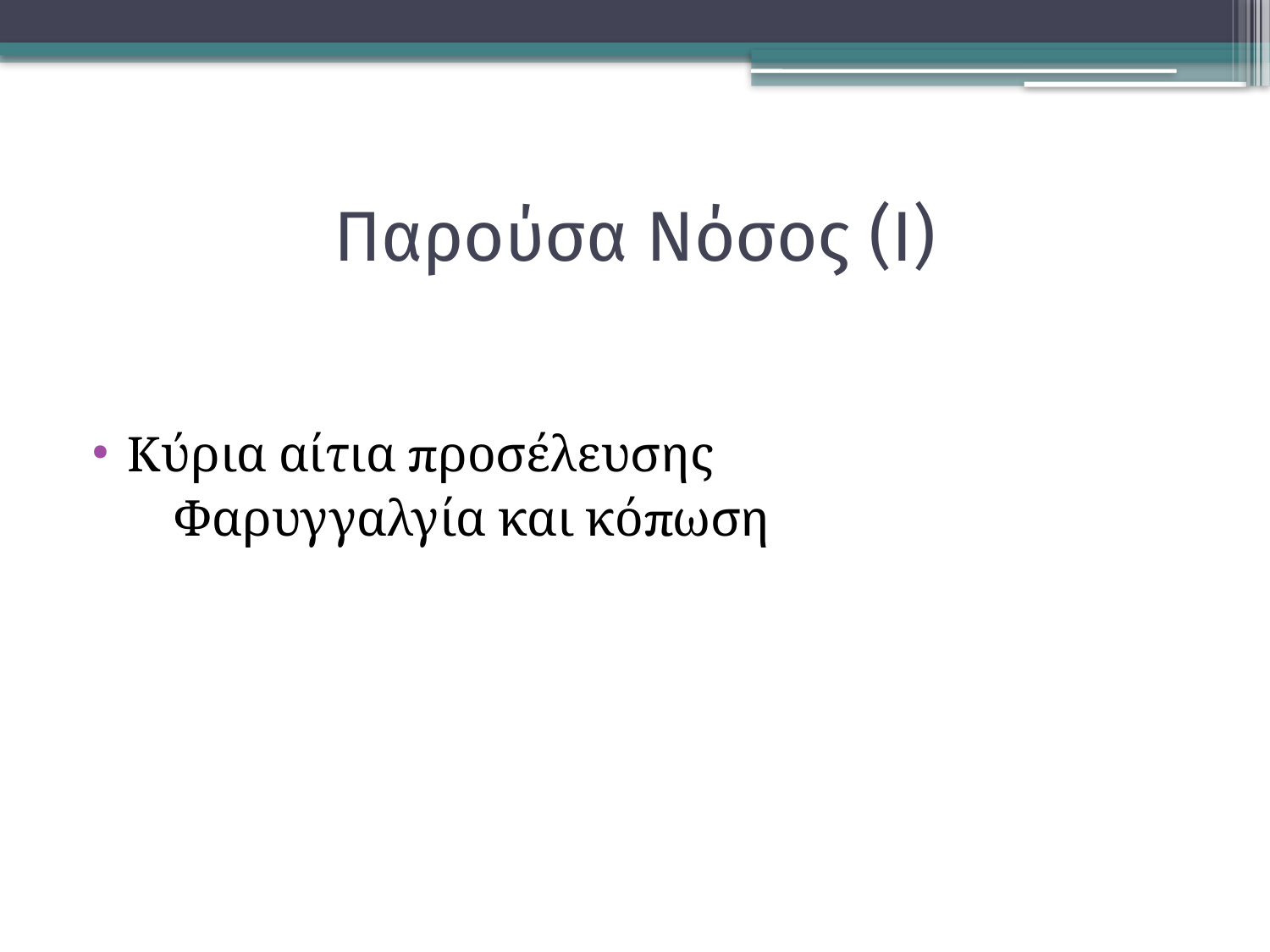

# Παρούσα Νόσος (Ι)
Κύρια αίτια προσέλευσης
       Φαρυγγαλγία και κόπωση